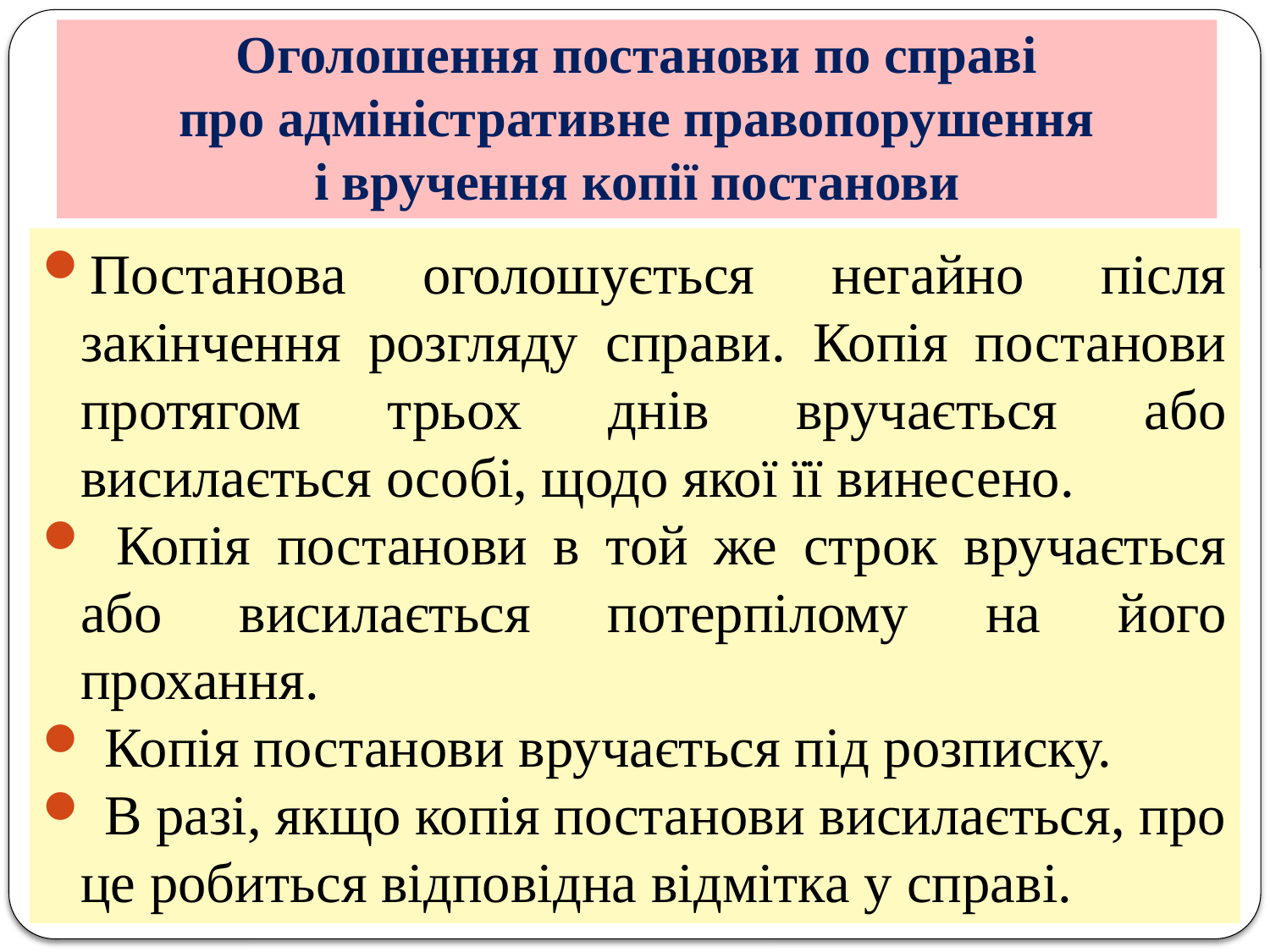

# Оголошення постанови по справі про адміністративне правопорушення і вручення копії постанови
Постанова оголошується негайно після закінчення розгляду справи. Копія постанови протягом трьох днів вручається або висилається особі, щодо якої її винесено.
 Копія постанови в той же строк вручається або висилається потерпілому на його прохання.
 Копія постанови вручається під розписку.
 В разі, якщо копія постанови висилається, про це робиться відповідна відмітка у справі.